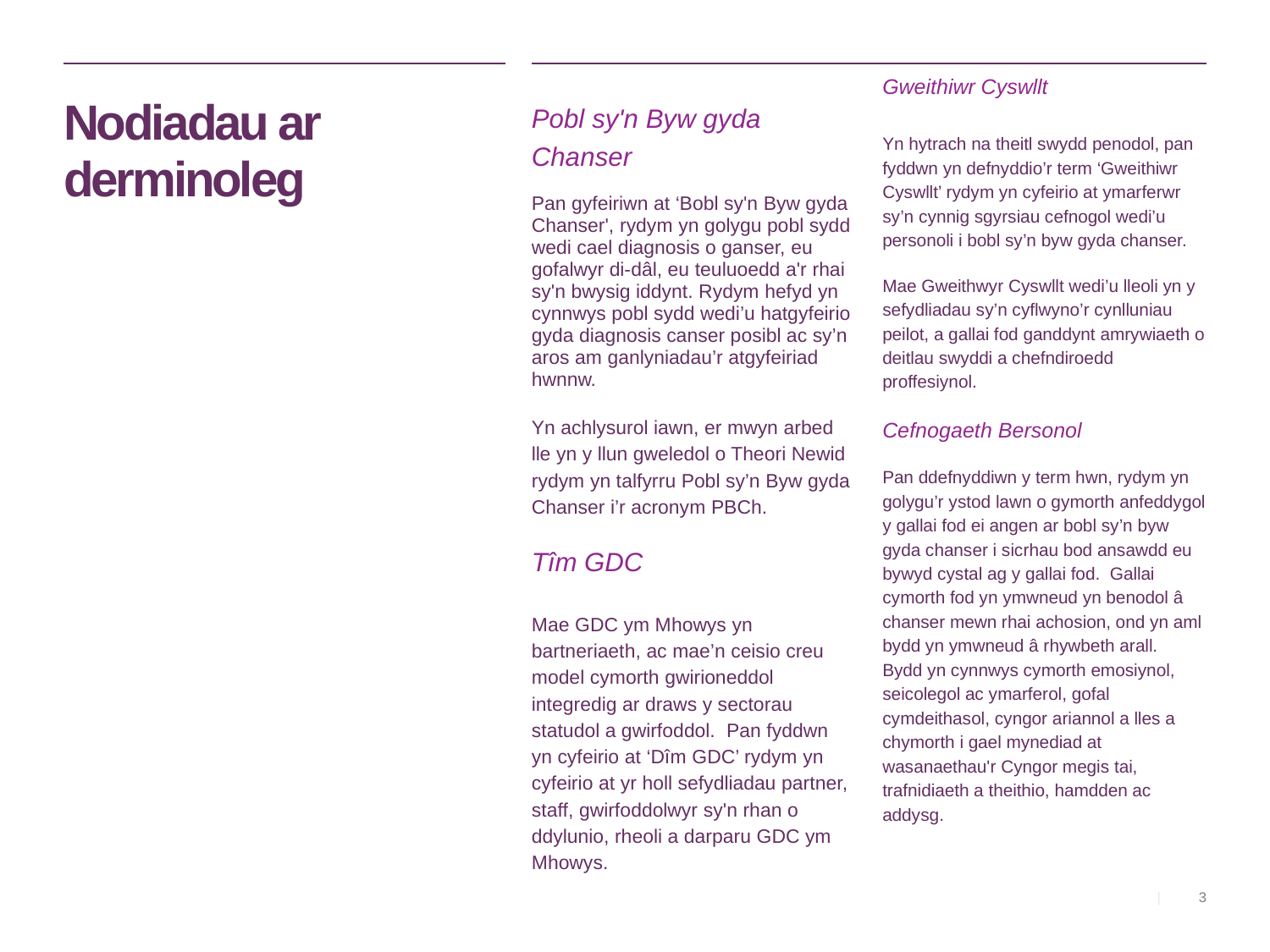

Gweithiwr Cyswllt
Yn hytrach na theitl swydd penodol, pan fyddwn yn defnyddio’r term ‘Gweithiwr Cyswllt’ rydym yn cyfeirio at ymarferwr sy’n cynnig sgyrsiau cefnogol wedi’u personoli i bobl sy’n byw gyda chanser.
Mae Gweithwyr Cyswllt wedi’u lleoli yn y sefydliadau sy’n cyflwyno’r cynlluniau peilot, a gallai fod ganddynt amrywiaeth o deitlau swyddi a chefndiroedd proffesiynol.
Cefnogaeth Bersonol
Pan ddefnyddiwn y term hwn, rydym yn golygu’r ystod lawn o gymorth anfeddygol y gallai fod ei angen ar bobl sy’n byw gyda chanser i sicrhau bod ansawdd eu bywyd cystal ag y gallai fod.  Gallai cymorth fod yn ymwneud yn benodol â chanser mewn rhai achosion, ond yn aml bydd yn ymwneud â rhywbeth arall.  Bydd yn cynnwys cymorth emosiynol, seicolegol ac ymarferol, gofal cymdeithasol, cyngor ariannol a lles a chymorth i gael mynediad at wasanaethau'r Cyngor megis tai, trafnidiaeth a theithio, hamdden ac addysg.
# Nodiadau ar derminoleg
Pobl sy'n Byw gyda Chanser
Pan gyfeiriwn at ‘Bobl sy'n Byw gyda Chanser', rydym yn golygu pobl sydd wedi cael diagnosis o ganser, eu gofalwyr di-dâl, eu teuluoedd a'r rhai sy'n bwysig iddynt. Rydym hefyd yn cynnwys pobl sydd wedi’u hatgyfeirio gyda diagnosis canser posibl ac sy’n aros am ganlyniadau’r atgyfeiriad hwnnw.
Yn achlysurol iawn, er mwyn arbed lle yn y llun gweledol o Theori Newid rydym yn talfyrru Pobl sy’n Byw gyda Chanser i’r acronym PBCh.
Tîm GDC
Mae GDC ym Mhowys yn bartneriaeth, ac mae’n ceisio creu model cymorth gwirioneddol integredig ar draws y sectorau statudol a gwirfoddol.  Pan fyddwn yn cyfeirio at ‘Dîm GDC’ rydym yn cyfeirio at yr holl sefydliadau partner, staff, gwirfoddolwyr sy'n rhan o ddylunio, rheoli a darparu GDC ym Mhowys.